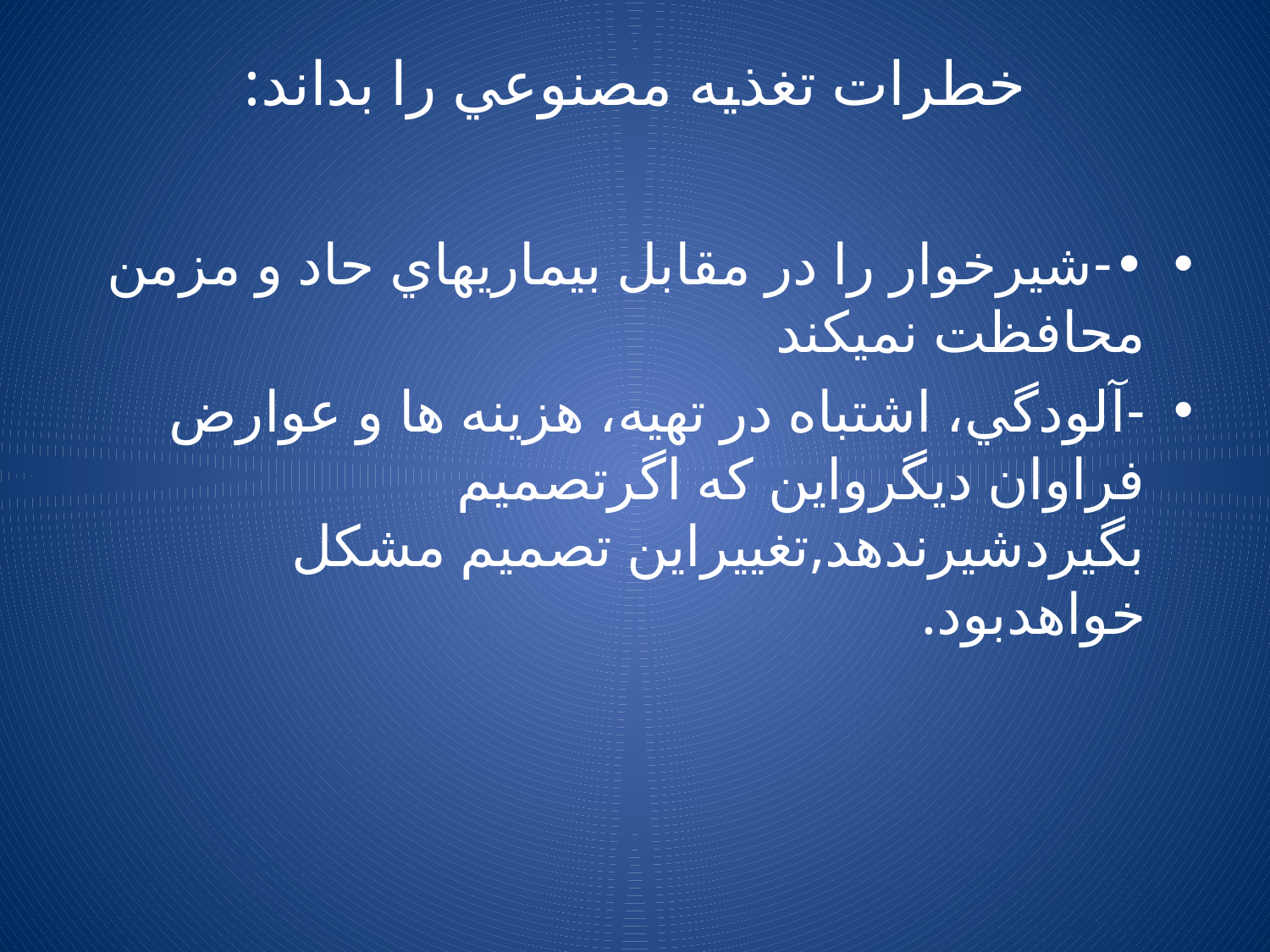

# خطرات تغذيه مصنوعي را بداند:
•	-شيرخوار را در مقابل بيماريهاي حاد و مزمن محافظت نميكند
-آلودگي، اشتباه در تهيه، هزينه ها و عوارض فراوان ديگرواین که اگرتصمیم بگیردشیرندهد,تغییراین تصمیم مشکل خواهدبود.